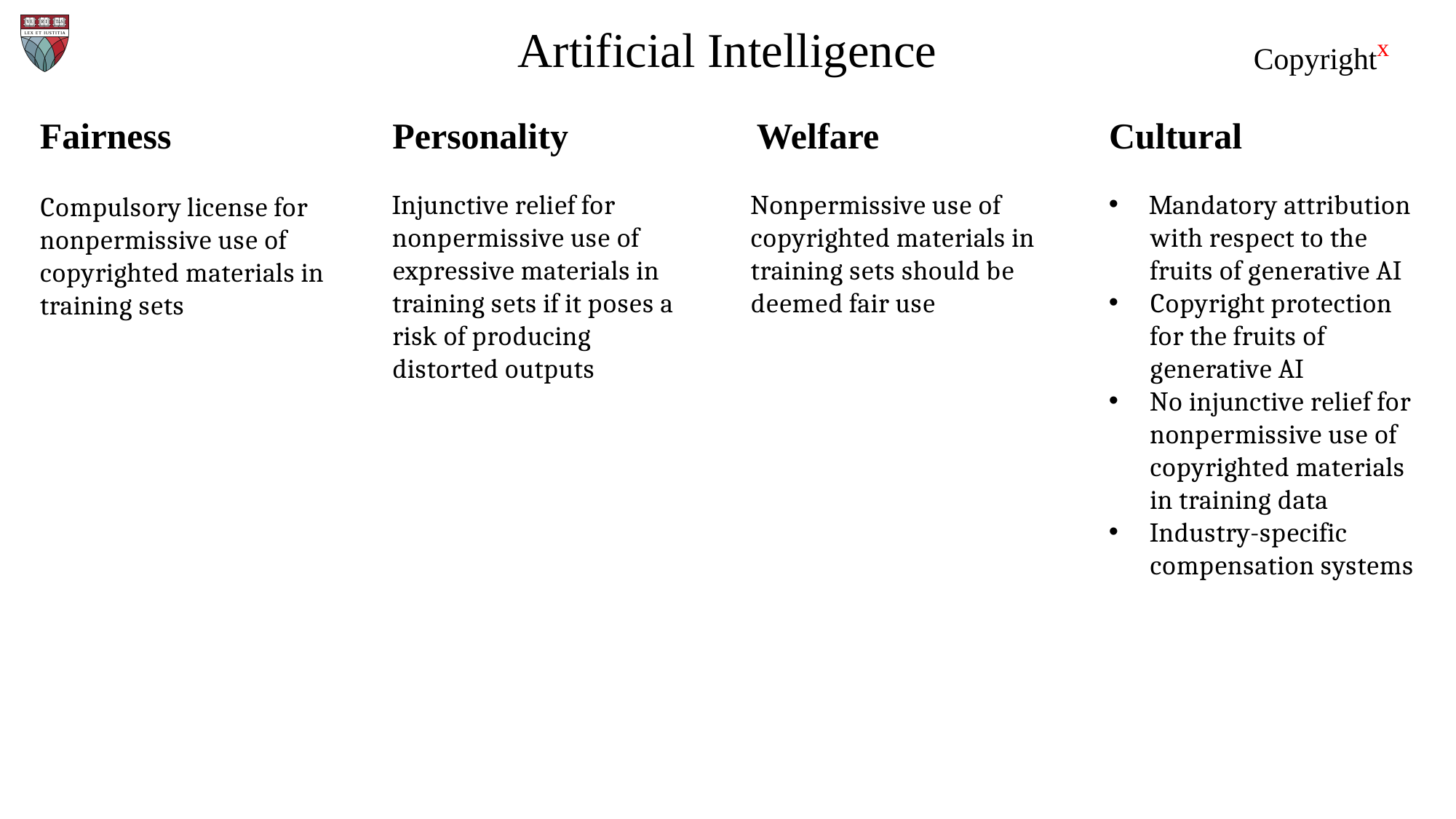

# Artificial Intelligence
Fairness
Personality
Welfare
Cultural
Injunctive relief for nonpermissive use of expressive materials in training sets if it poses a risk of producing distorted outputs
Nonpermissive use of copyrighted materials in training sets should be deemed fair use
Mandatory attribution with respect to the fruits of generative AI
Copyright protection for the fruits of generative AI
No injunctive relief for nonpermissive use of copyrighted materials in training data
Industry-specific compensation systems
Compulsory license for nonpermissive use of copyrighted materials in training sets